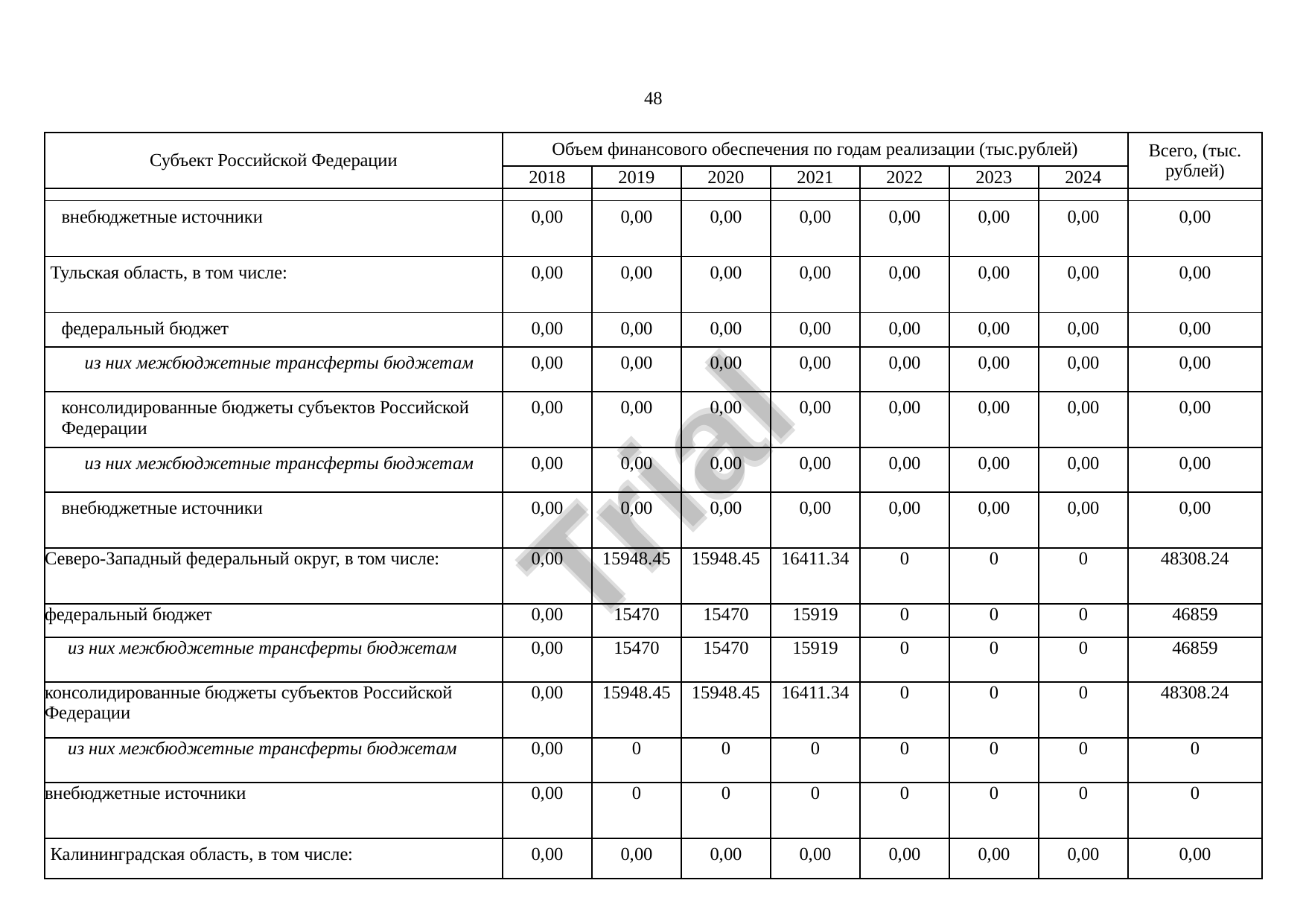

48
Субъект Российской Федерации
Объем финансового обеспечения по годам реализации (тыс.рублей)
Всего, (тыс. рублей)
2018
2019
2020
2021
2022
2023
2024

внебюджетные источники
0,00
0,00
0,00
0,00
0,00
0,00
0,00
0,00

Тульская область, в том числе:
0,00
0,00
0,00
0,00
0,00
0,00
0,00
0,00
федеральный бюджет
0,00
0,00
0,00
0,00
0,00
0,00
0,00
0,00

     из них межбюджетные трансферты бюджетам
0,00
0,00
0,00
0,00
0,00
0,00
0,00
0,00

консолидированные бюджеты субъектов Российской Федерации
0,00
0,00
0,00
0,00
0,00
0,00
0,00
0,00
Trial
     из них межбюджетные трансферты бюджетам
0,00
0,00
0,00
0,00
0,00
0,00
0,00
0,00

внебюджетные источники
0,00
0,00
0,00
0,00
0,00
0,00
0,00
0,00
Северо-Западный федеральный округ, в том числе:
0,00
15948.45
15948.45
16411.34
0
0
0
48308.24
федеральный бюджет
0,00
15470
15470
15919
0
0
0
46859

     из них межбюджетные трансферты бюджетам
0,00
15470
15470
15919
0
0
0
46859

консолидированные бюджеты субъектов Российской Федерации
0,00
15948.45
15948.45
16411.34
0
0
0
48308.24

     из них межбюджетные трансферты бюджетам
0,00
0
0
0
0
0
0
0

внебюджетные источники
0,00
0
0
0
0
0
0
0

Калининградская область, в том числе:
0,00
0,00
0,00
0,00
0,00
0,00
0,00
0,00